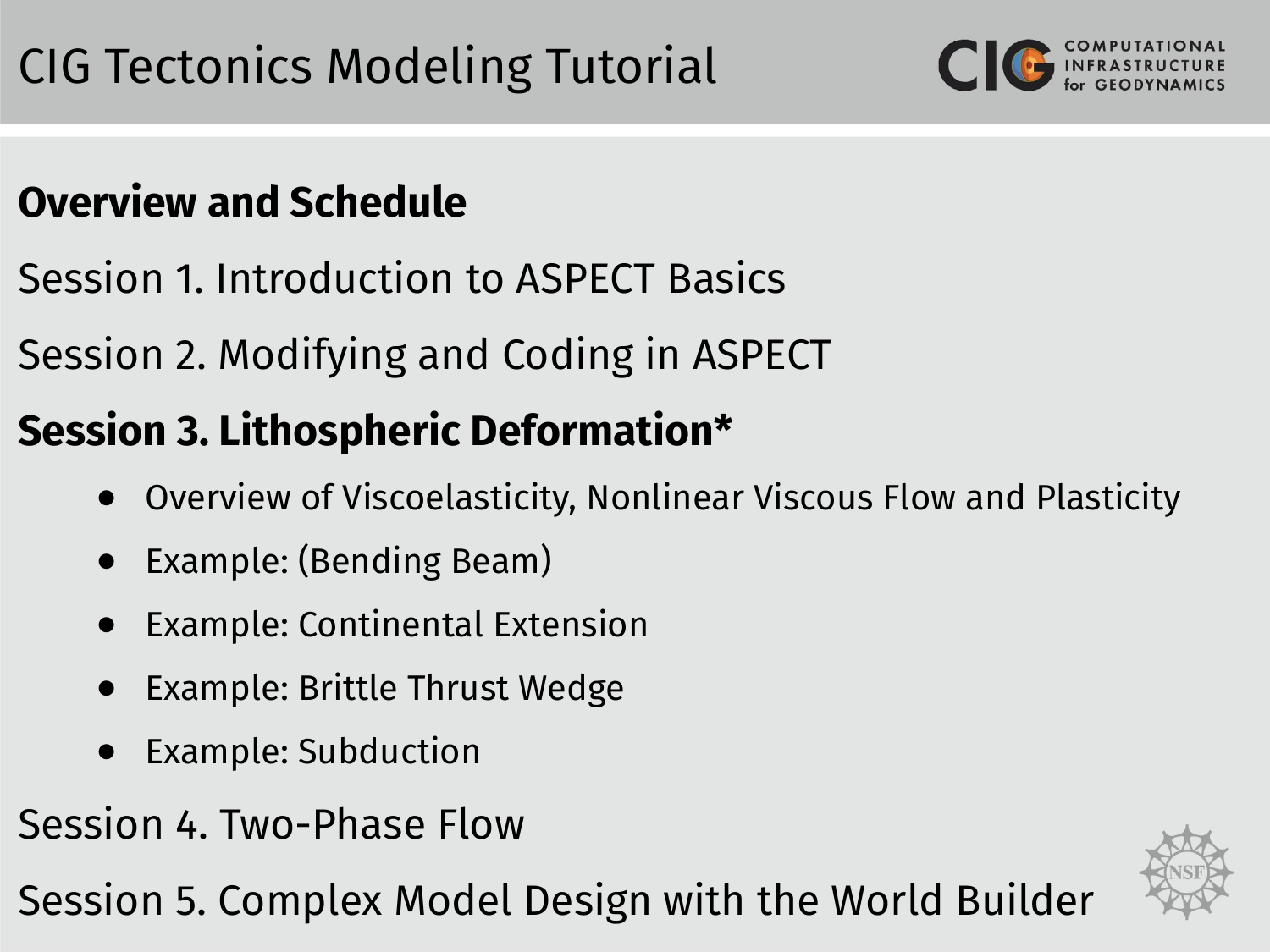

CIG Tectonics Modeling Tutorial
Overview and Schedule
Session 1. Introduction to ASPECT Basics
Session 2. Modifying and Coding in ASPECT
Session 3. Lithospheric Deformation*
Overview of Viscoelasticity, Nonlinear Viscous Flow and Plasticity
Example: (Bending Beam)
Example: Continental Extension
Example: Brittle Thrust Wedge
Example: Subduction
Session 4. Two-Phase Flow
Session 5. Complex Model Design with the World Builder